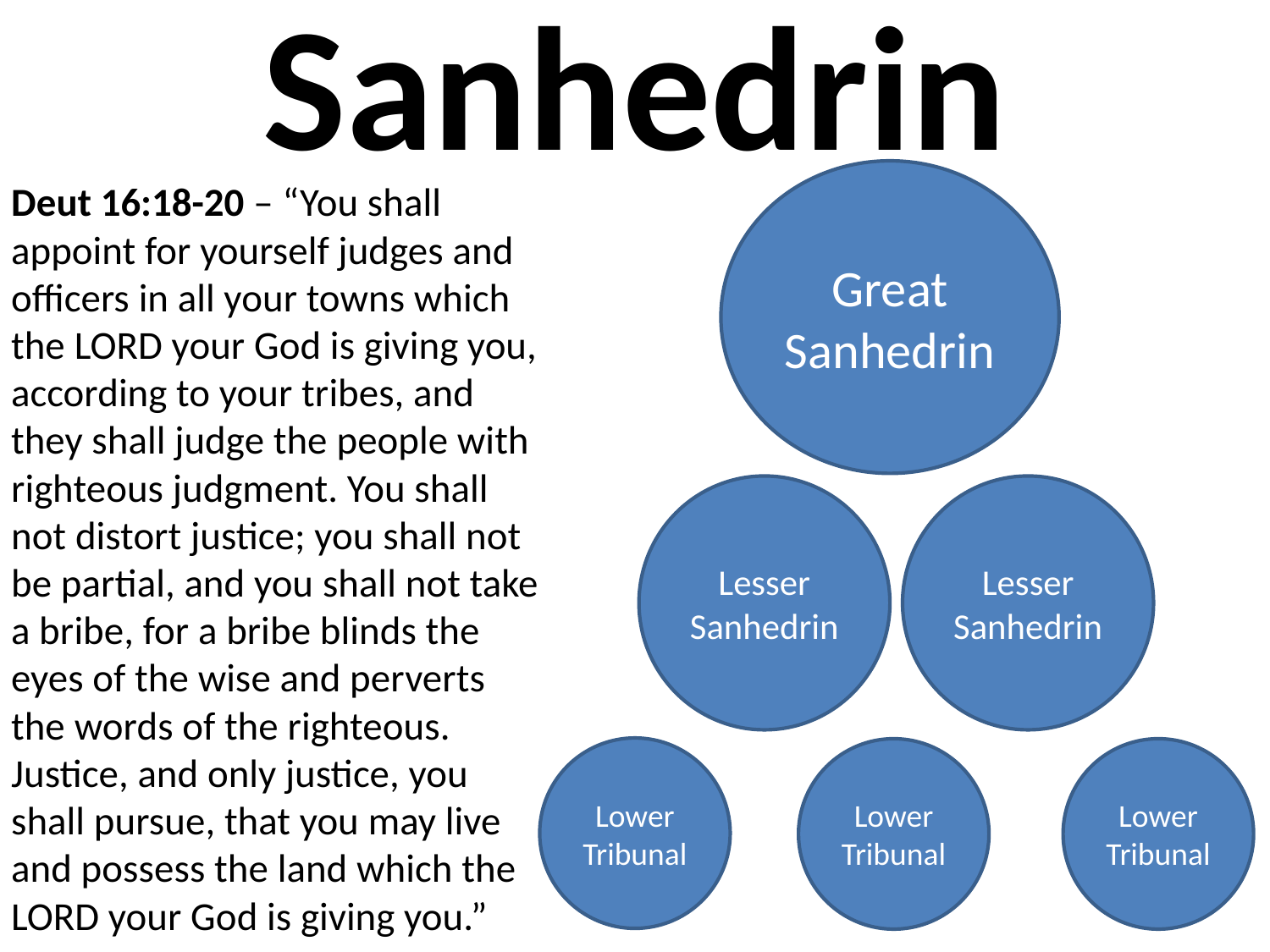

# Sanhedrin
Great
Sanhedrin
Deut 16:18-20 – “You shall appoint for yourself judges and officers in all your towns which the Lord your God is giving you, according to your tribes, and they shall judge the people with righteous judgment. You shall not distort justice; you shall not be partial, and you shall not take a bribe, for a bribe blinds the eyes of the wise and perverts the words of the righteous. Justice, and only justice, you shall pursue, that you may live and possess the land which the Lord your God is giving you.”
Lesser Sanhedrin
Lesser Sanhedrin
Lower Tribunal
Lower Tribunal
Lower Tribunal